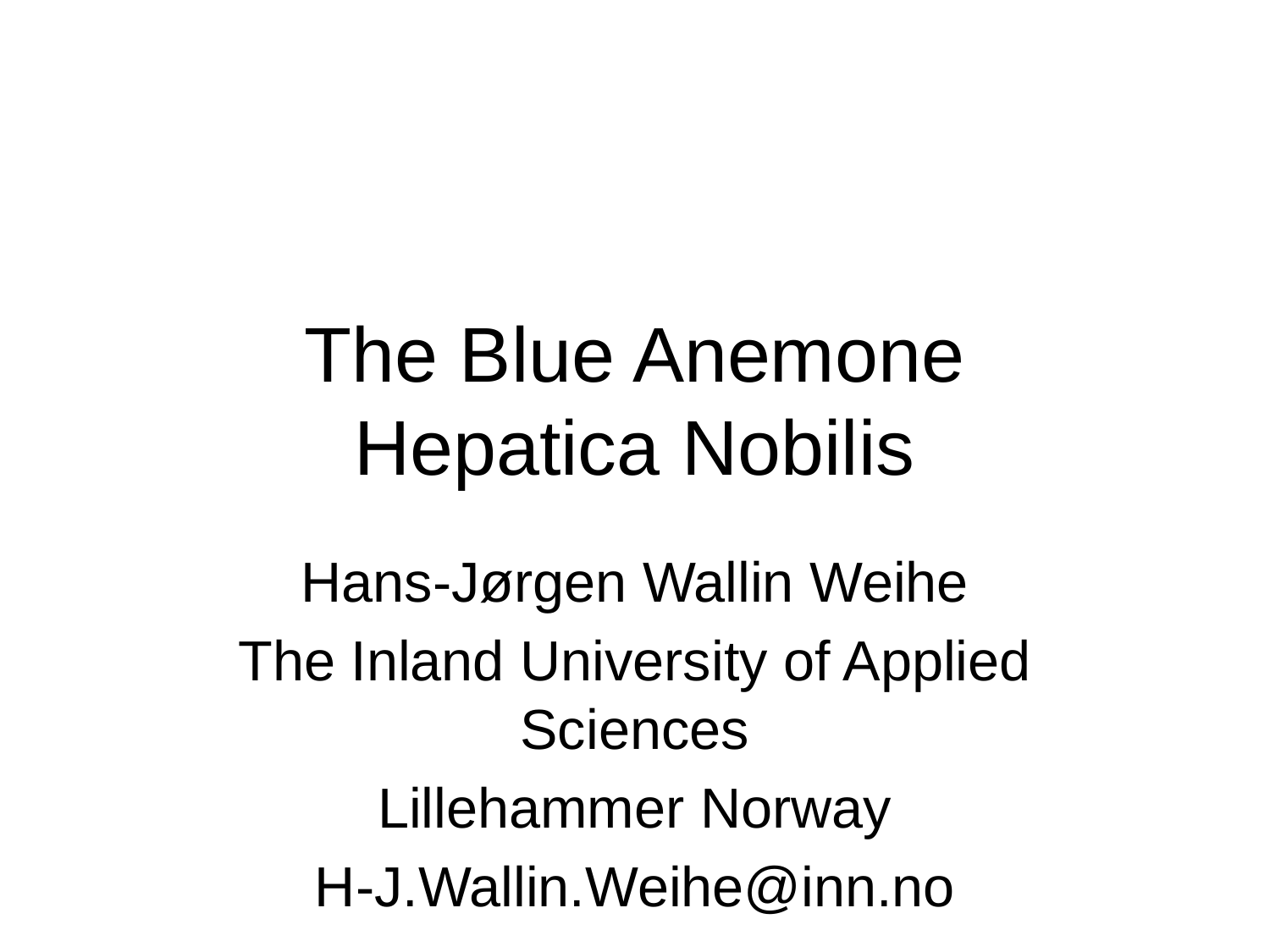

# The Blue Anemone Hepatica Nobilis
Hans-Jørgen Wallin Weihe
The Inland University of Applied Sciences
Lillehammer Norway
H-J.Wallin.Weihe@inn.no